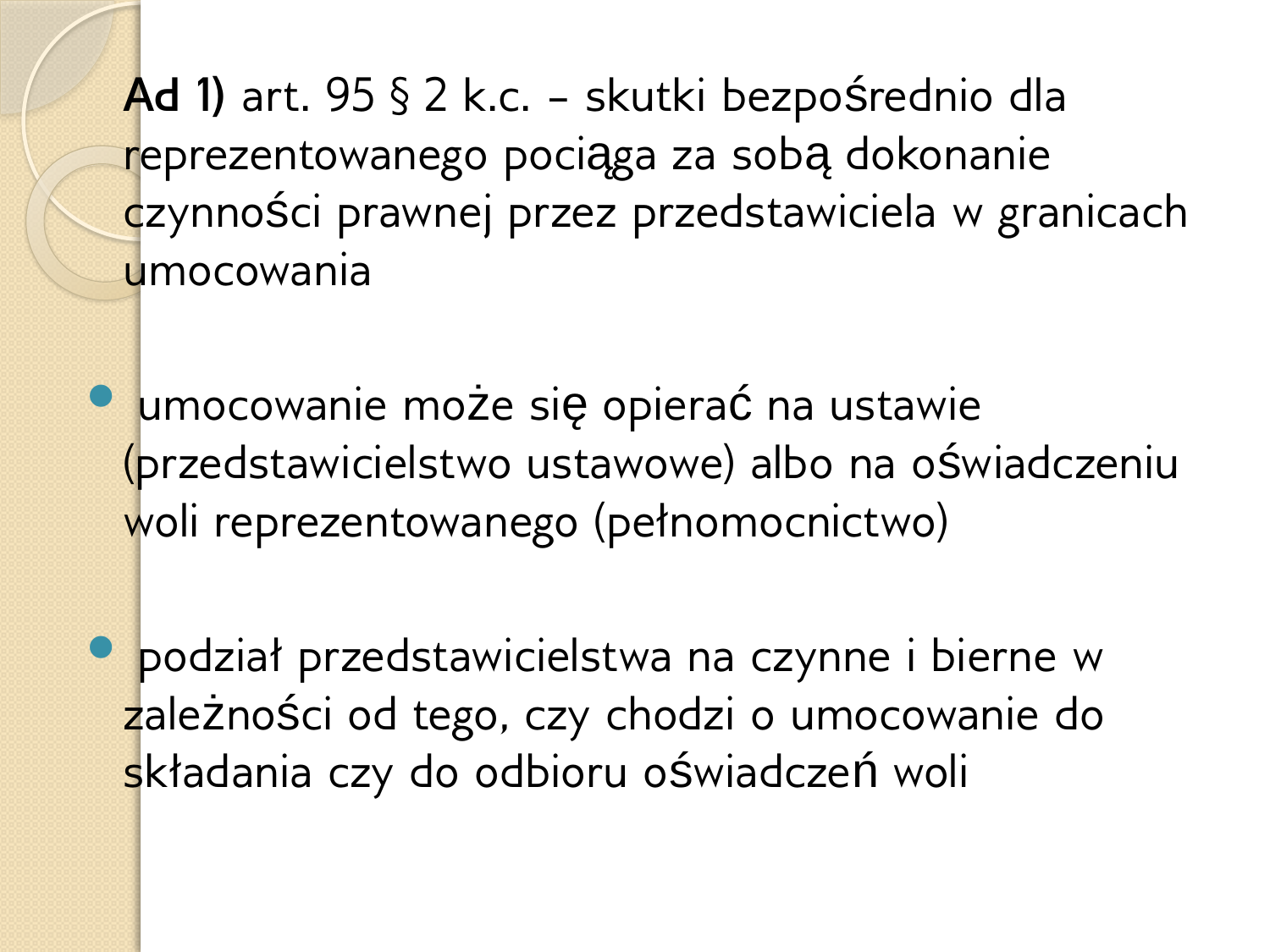

Ad 1) art. 95 § 2 k.c. – skutki bezpośrednio dla reprezentowanego pociąga za sobą dokonanie czynności prawnej przez przedstawiciela w granicach umocowania

 umocowanie może się opierać na ustawie (przedstawicielstwo ustawowe) albo na oświadczeniu woli reprezentowanego (pełnomocnictwo)

 podział przedstawicielstwa na czynne i bierne w zależności od tego, czy chodzi o umocowanie do składania czy do odbioru oświadczeń woli